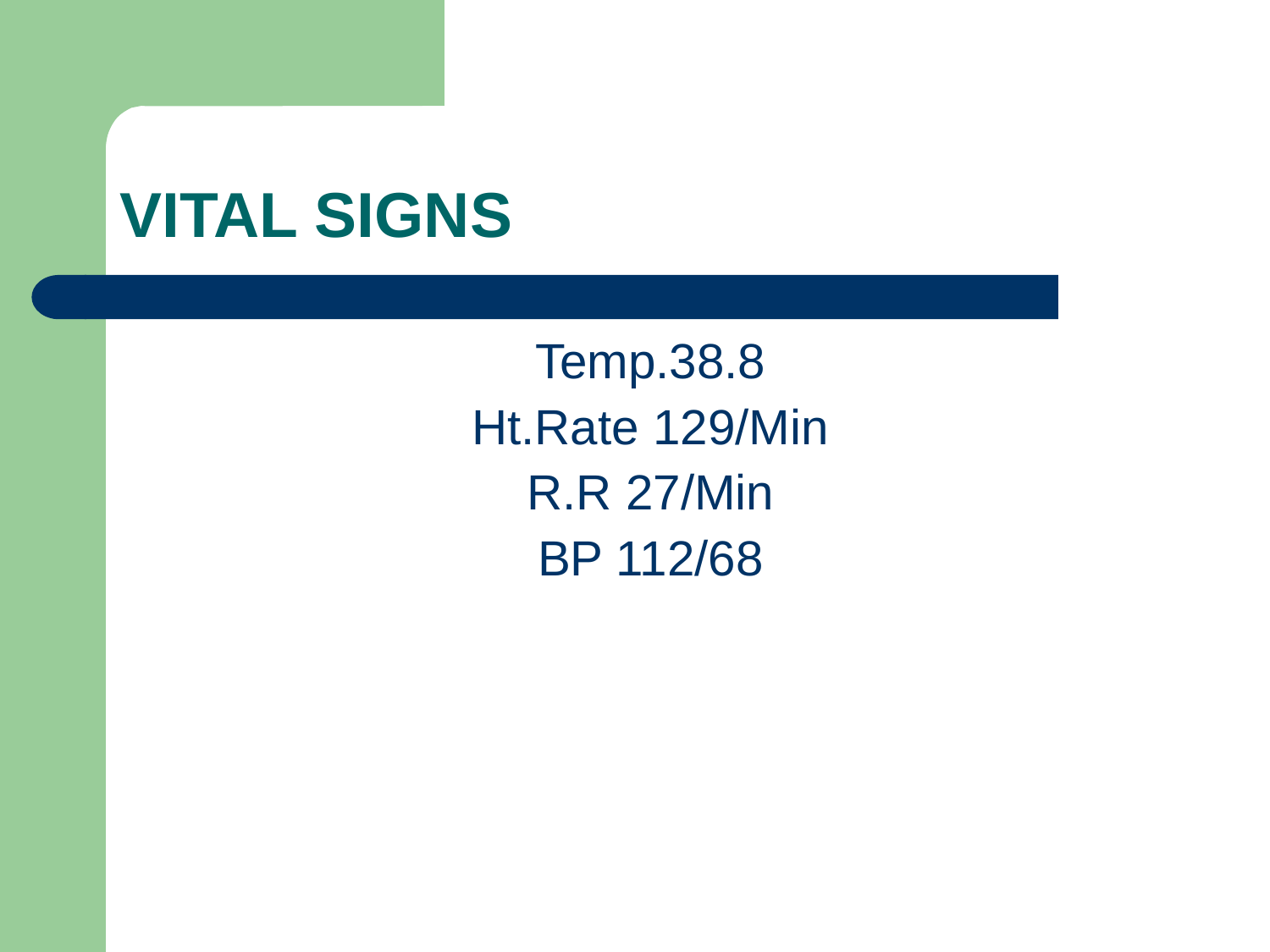

VITAL SIGNS
Temp.38.8
Ht.Rate 129/Min
R.R 27/Min
BP 112/68